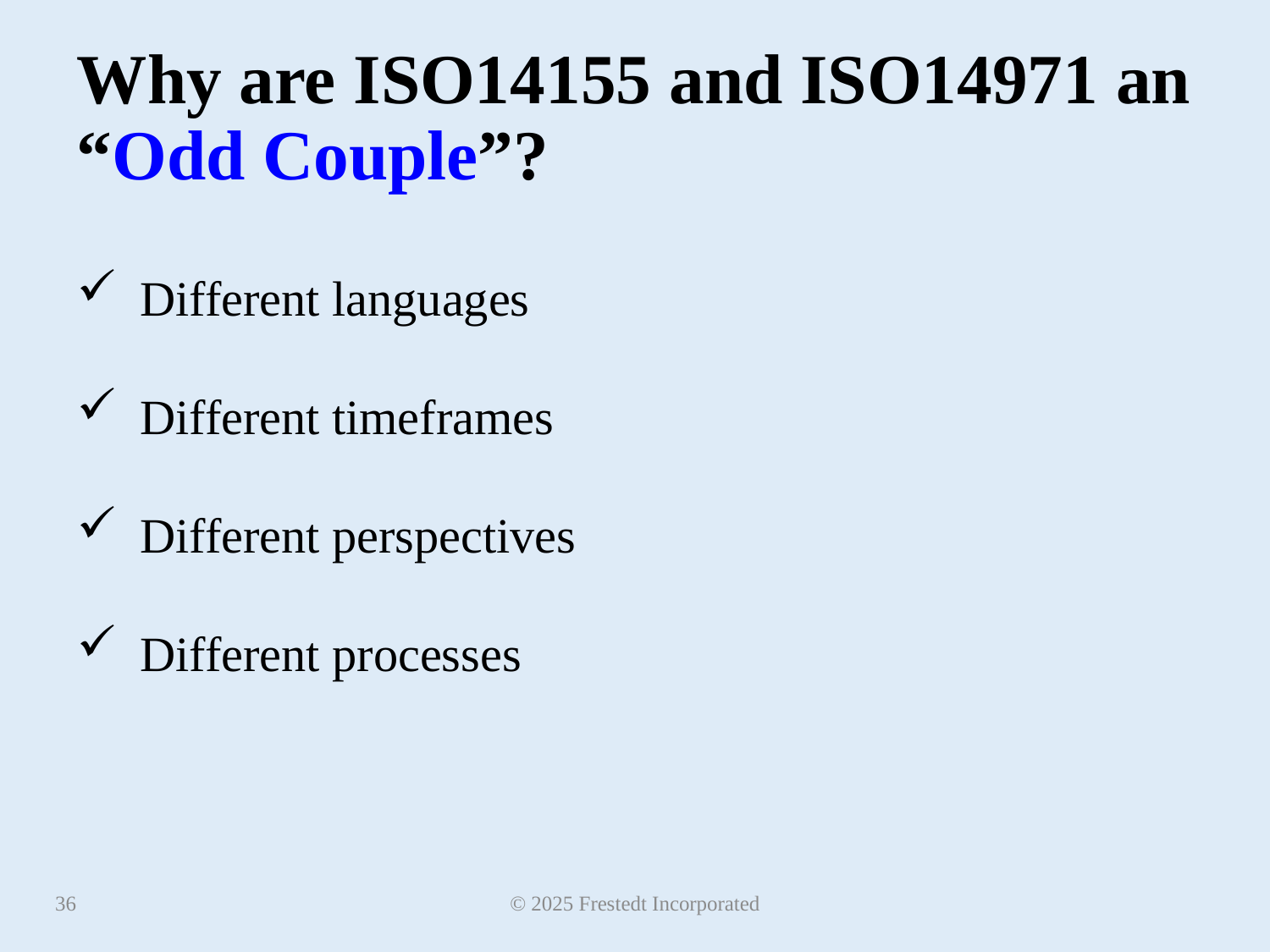

# Why are ISO14155 and ISO14971 an “Odd Couple”?
Different languages

Different timeframes

Different perspectives

Different processes
36
© 2025 Frestedt Incorporated